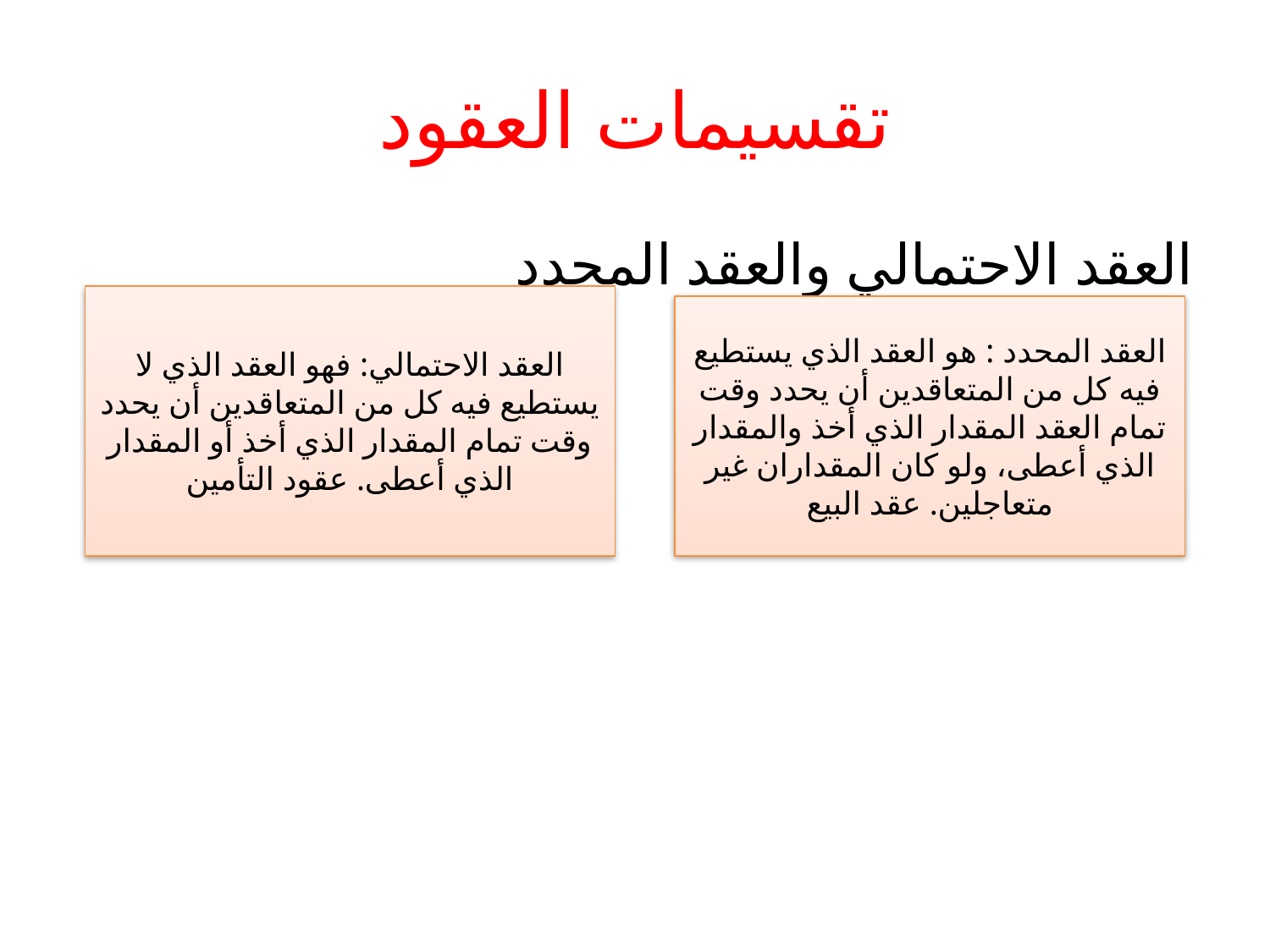

# تقسيمات العقود
العقد الاحتمالي والعقد المحدد

العقد الاحتمالي: فهو العقد الذي لا يستطيع فيه كل من المتعاقدين أن يحدد وقت تمام المقدار الذي أخذ أو المقدار الذي أعطى. عقود التأمين
العقد المحدد : هو العقد الذي يستطيع فيه كل من المتعاقدين أن يحدد وقت تمام العقد المقدار الذي أخذ والمقدار الذي أعطى، ولو كان المقداران غير متعاجلين. عقد البيع